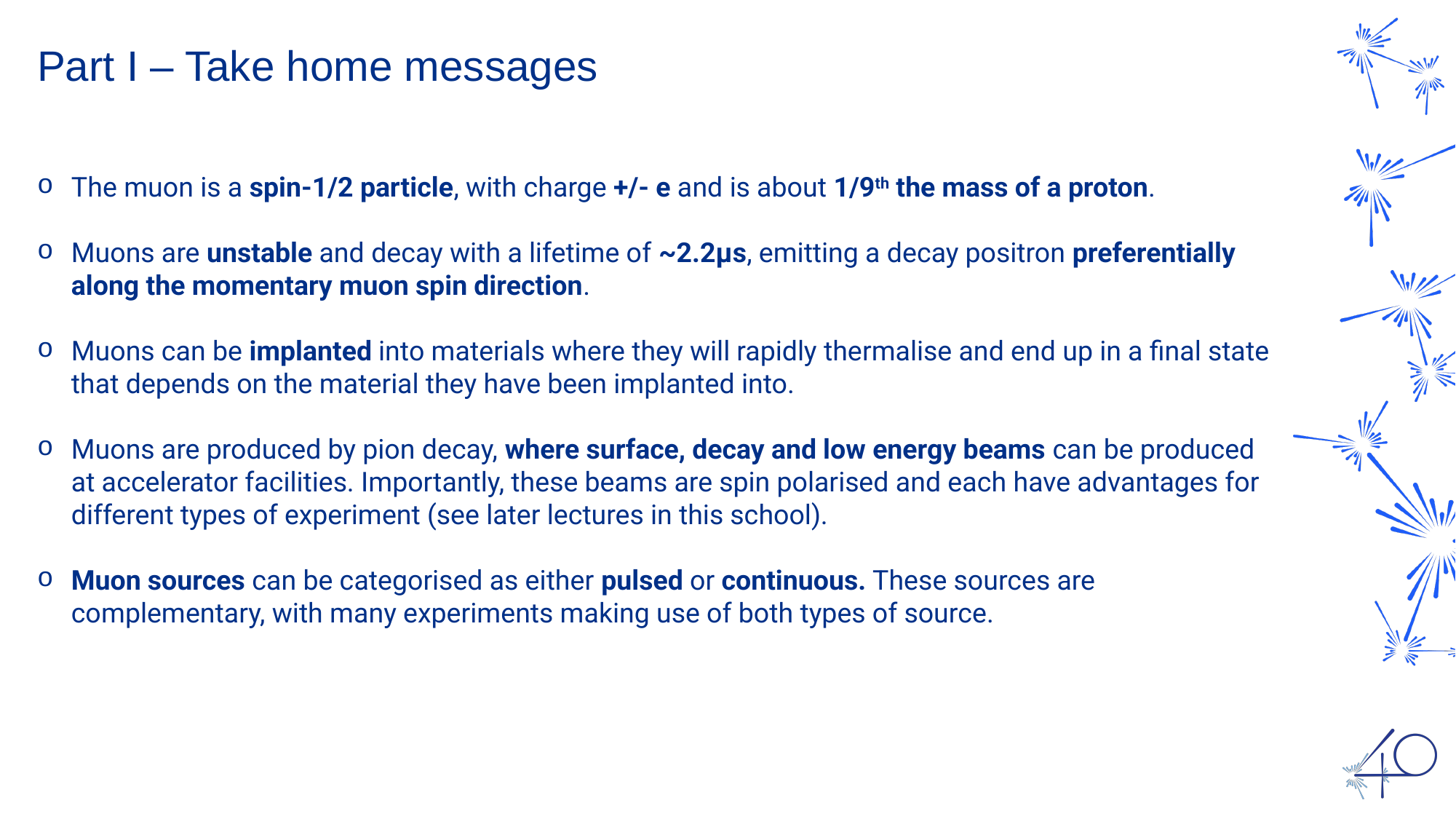

Part I – Take home messages
The muon is a spin-1/2 particle, with charge +/- e and is about 1/9th the mass of a proton.

Muons are unstable and decay with a lifetime of ~2.2μs, emitting a decay positron preferentially along the momentary muon spin direction.

Muons can be implanted into materials where they will rapidly thermalise and end up in a final state that depends on the material they have been implanted into.

Muons are produced by pion decay, where surface, decay and low energy beams can be produced at accelerator facilities. Importantly, these beams are spin polarised and each have advantages for different types of experiment (see later lectures in this school).

Muon sources can be categorised as either pulsed or continuous. These sources are complementary, with many experiments making use of both types of source.